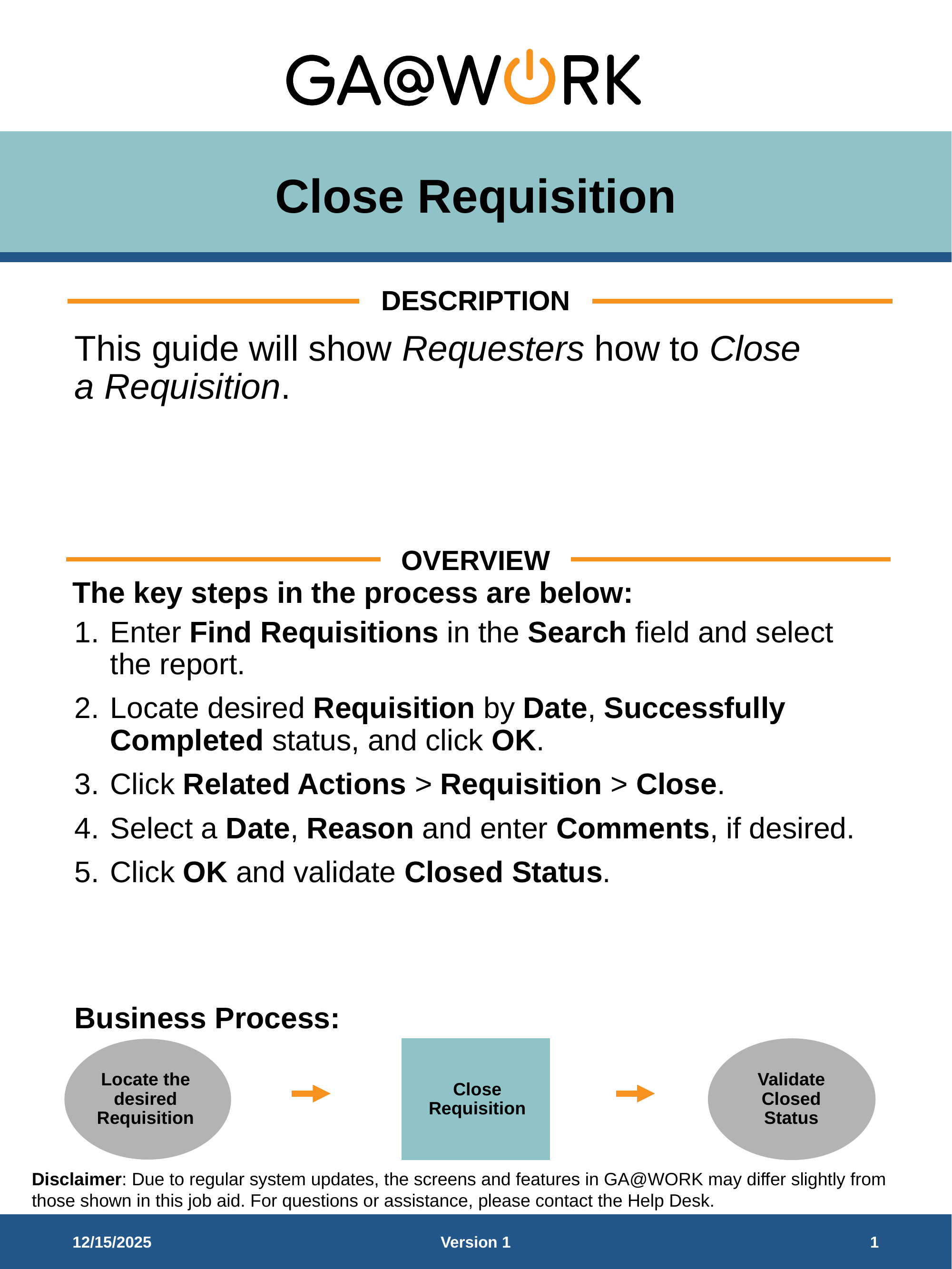

# Close Requisition
DESCRIPTION
This guide will show Requesters how to Close a Requisition.
OVERVIEW
The key steps in the process are below:
Enter Find Requisitions in the Search field and select the report.
Locate desired Requisition by Date, Successfully Completed status, and click OK.
Click Related Actions > Requisition > Close.
Select a Date, Reason and enter Comments, if desired.
Click OK and validate Closed Status.
Business Process:
Validate Closed Status
Close Requisition
Locate the desired Requisition
12/15/2025
Version 1
1